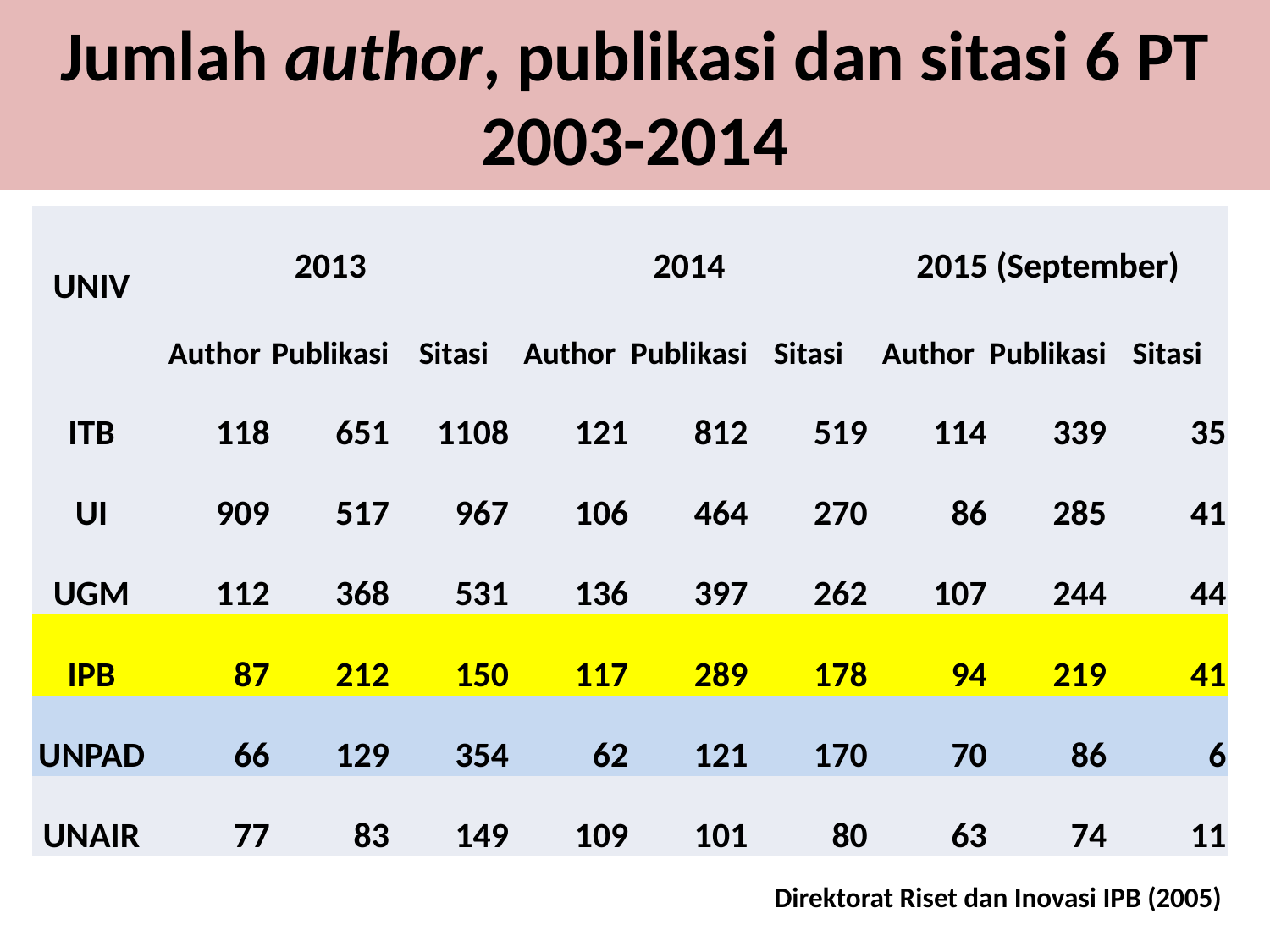

Jumlah author, publikasi dan sitasi 6 PT 2003-2014
| UNIV | 2013 |  |  | 2014 |  |  | 2015 (September) |  |  |
| --- | --- | --- | --- | --- | --- | --- | --- | --- | --- |
|  | Author | Publikasi | Sitasi | Author | Publikasi | Sitasi | Author | Publikasi | Sitasi |
| ITB | 118 | 651 | 1108 | 121 | 812 | 519 | 114 | 339 | 35 |
| UI | 909 | 517 | 967 | 106 | 464 | 270 | 86 | 285 | 41 |
| UGM | 112 | 368 | 531 | 136 | 397 | 262 | 107 | 244 | 44 |
| IPB | 87 | 212 | 150 | 117 | 289 | 178 | 94 | 219 | 41 |
| UNPAD | 66 | 129 | 354 | 62 | 121 | 170 | 70 | 86 | 6 |
| UNAIR | 77 | 83 | 149 | 109 | 101 | 80 | 63 | 74 | 11 |
Direktorat Riset dan Inovasi IPB (2005)